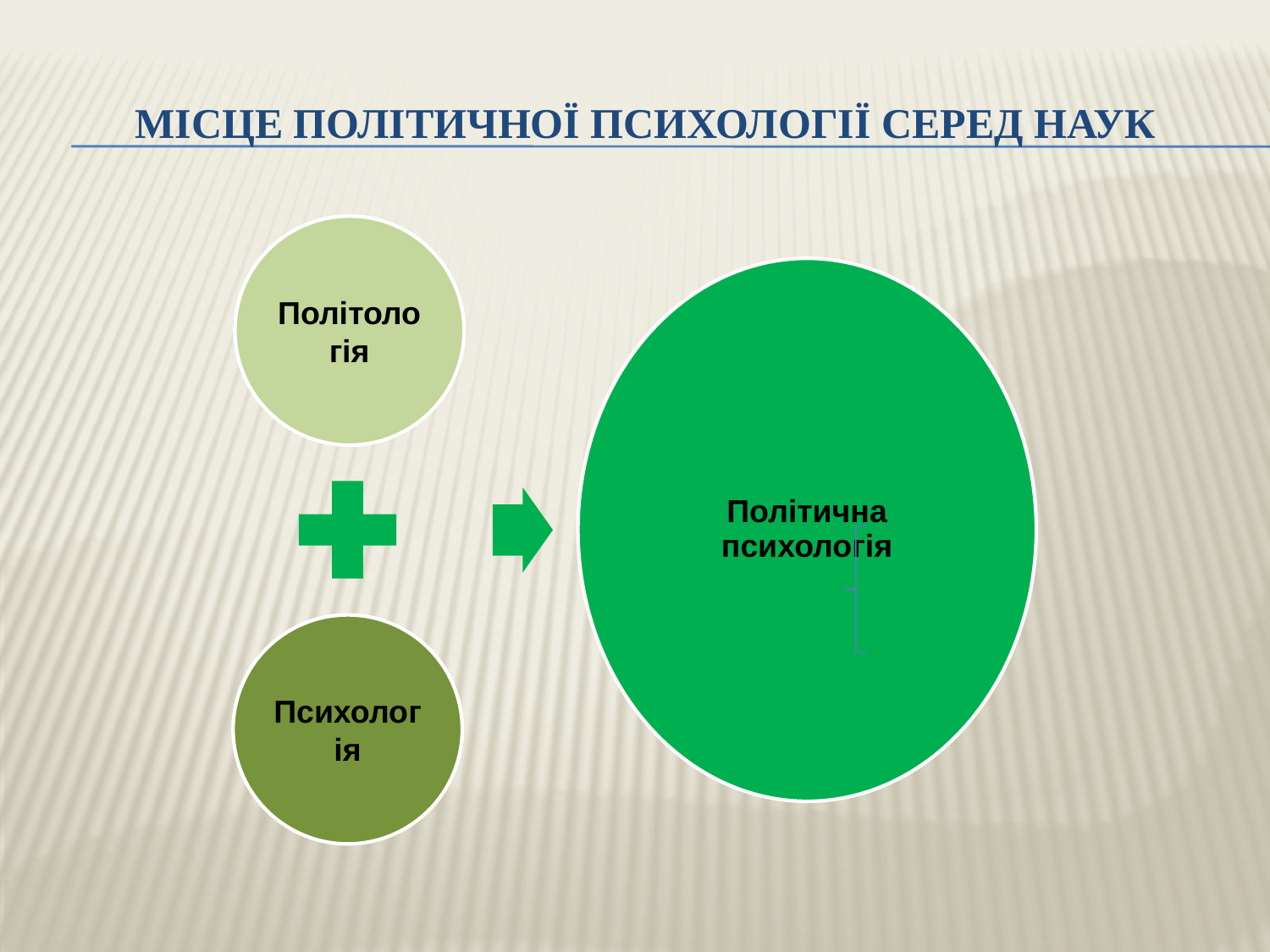

# Місце політичної психології серед наук
Політологія

Психологія

Політична психологія